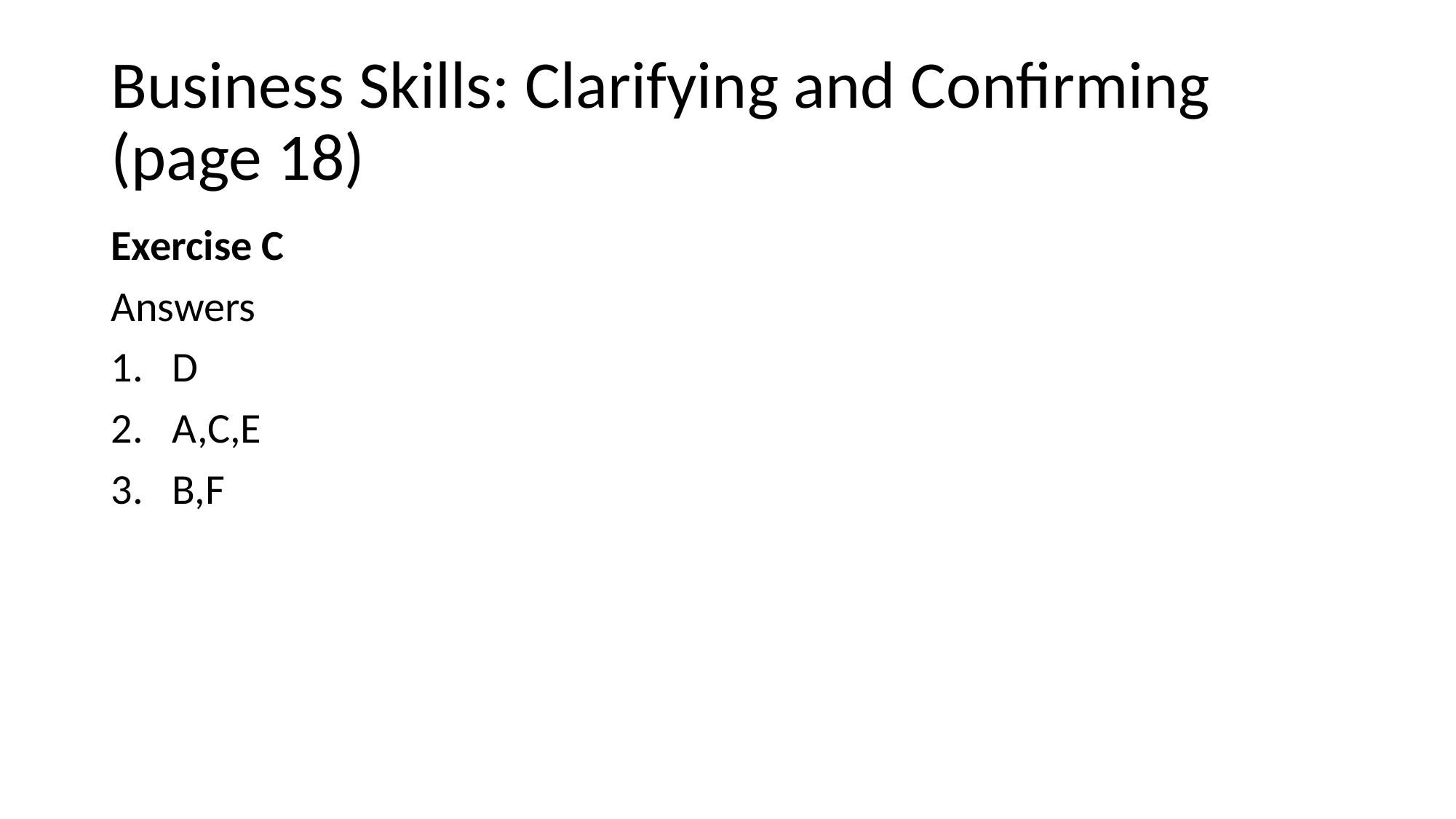

# Business Skills: Clarifying and Confirming (page 18)
Exercise C
Answers
D
A,C,E
B,F